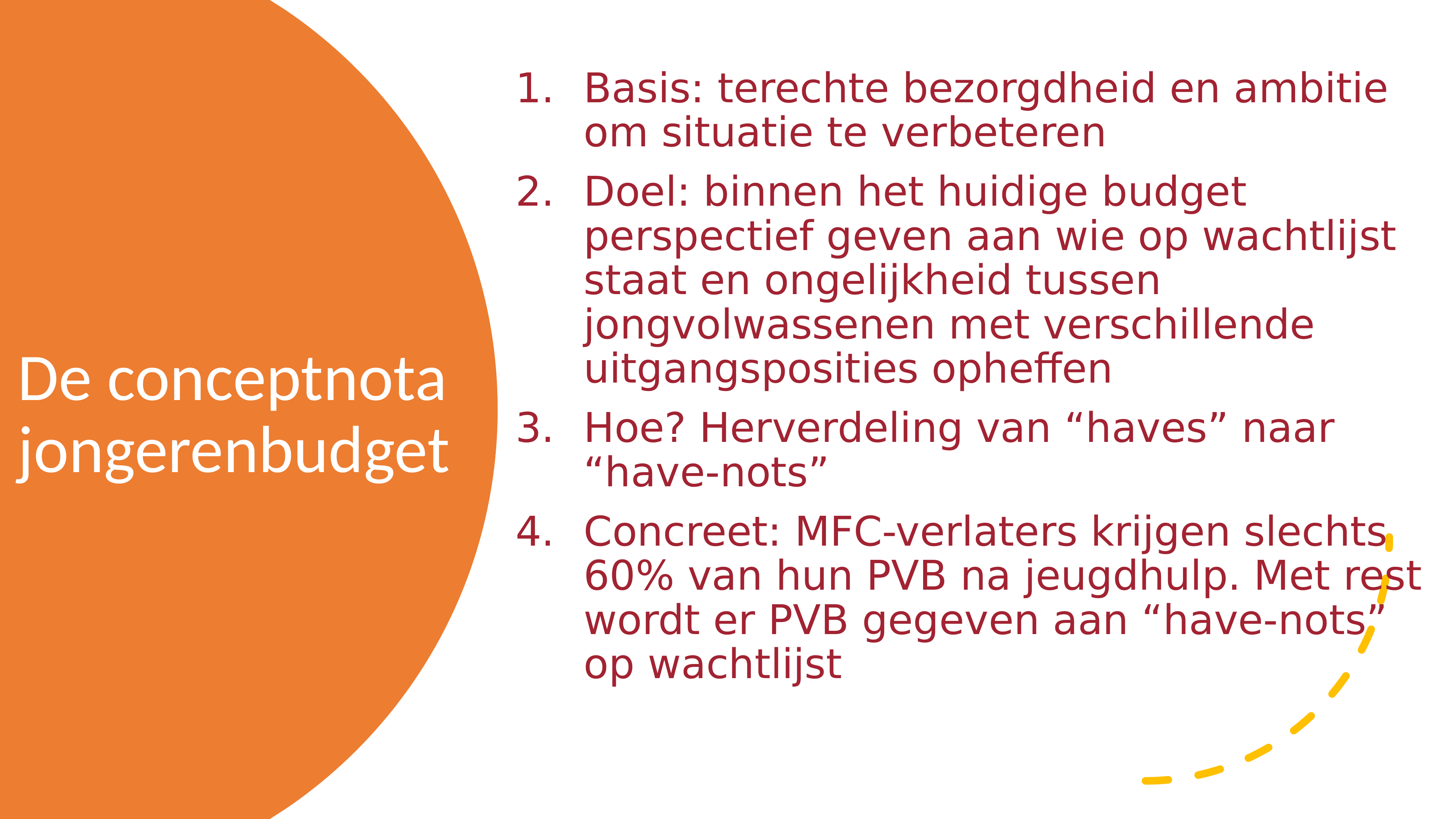

Basis: terechte bezorgdheid en ambitie om situatie te verbeteren
Doel: binnen het huidige budget perspectief geven aan wie op wachtlijst staat en ongelijkheid tussen jongvolwassenen met verschillende uitgangsposities opheffen
Hoe? Herverdeling van “haves” naar “have-nots”
Concreet: MFC-verlaters krijgen slechts 60% van hun PVB na jeugdhulp. Met rest wordt er PVB gegeven aan “have-nots” op wachtlijst

# De conceptnota jongerenbudget